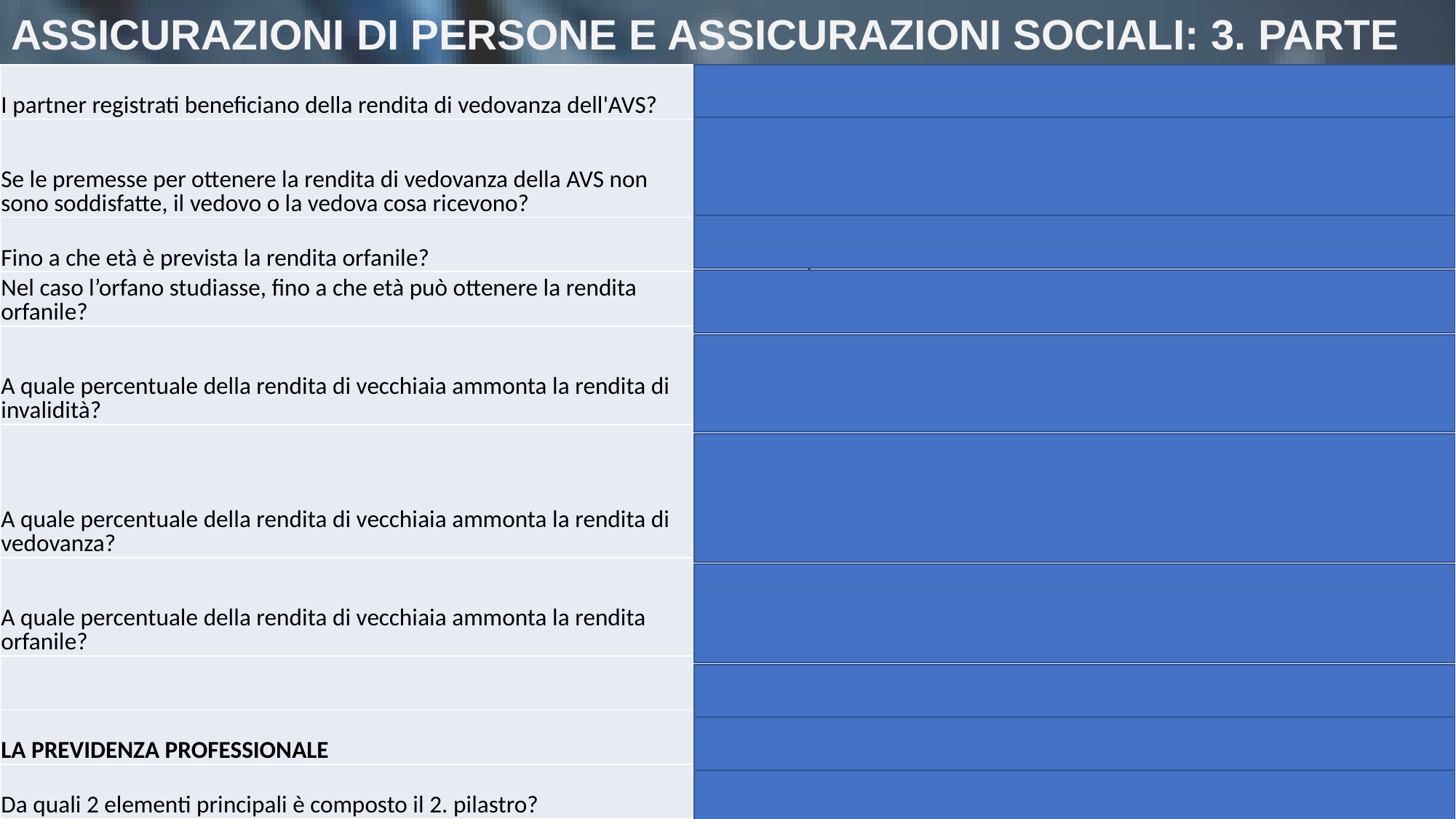

# ASSICURAZIONI DI PERSONE E ASSICURAZIONI SOCIALI: 3. PARTE
| I partner registrati beneficiano della rendita di vedovanza dell'AVS? | No |
| --- | --- |
| Se le premesse per ottenere la rendita di vedovanza della AVS non sono soddisfatte, il vedovo o la vedova cosa ricevono? | Nulla |
| Fino a che età è prevista la rendita orfanile? | Fino al compimento del 18. anno di età. |
| Nel caso l’orfano studiasse, fino a che età può ottenere la rendita orfanile? | Fino al compimento del 25° anno di età |
| A quale percentuale della rendita di vecchiaia ammonta la rendita di invalidità? | 100% |
| A quale percentuale della rendita di vecchiaia ammonta la rendita di vedovanza? | 80% |
| A quale percentuale della rendita di vecchiaia ammonta la rendita orfanile? | 40% |
|  |  |
| LA PREVIDENZA PROFESSIONALE |  |
| Da quali 2 elementi principali è composto il 2. pilastro? | AINF e PP |